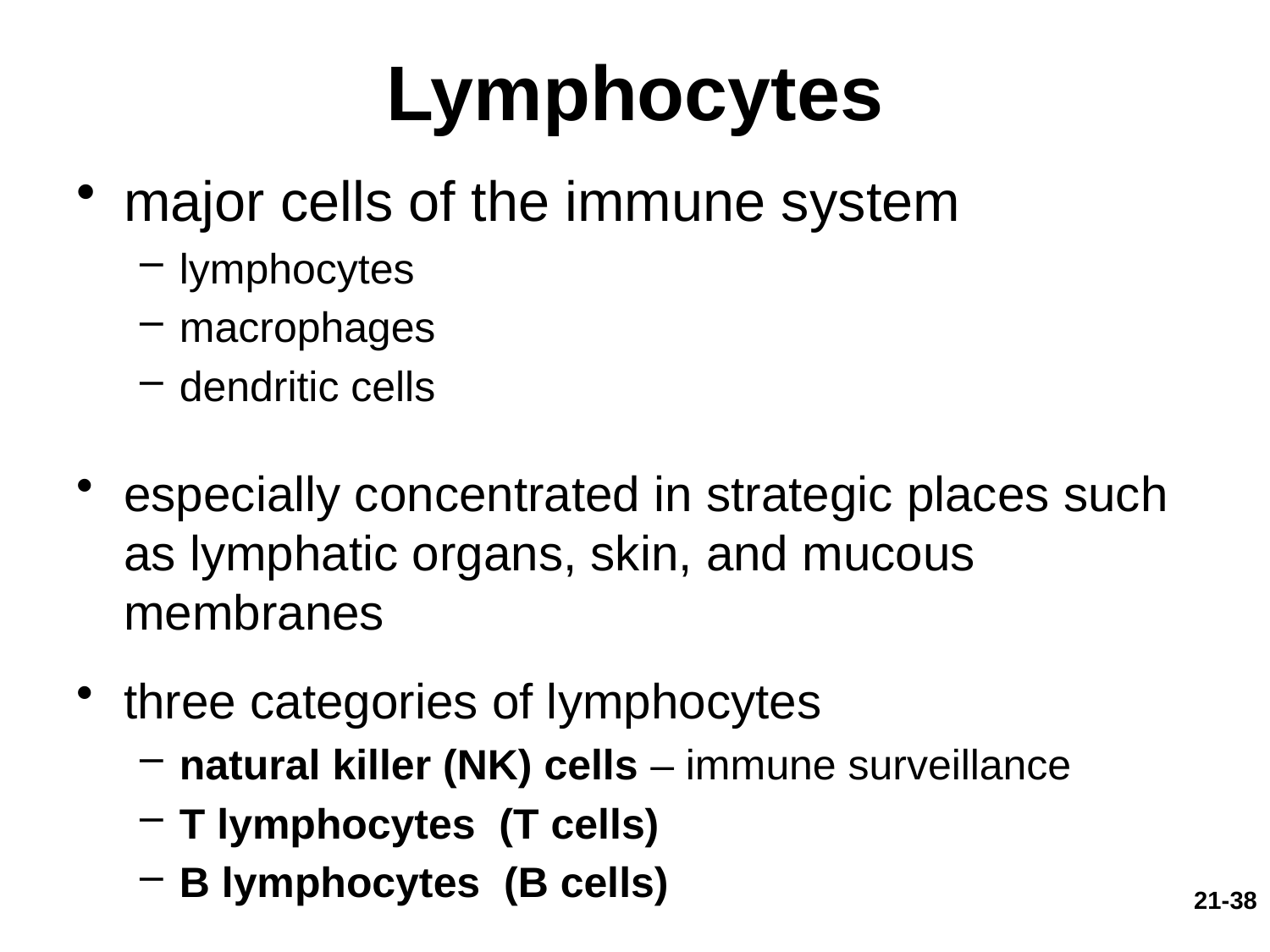

# Lymphocytes
major cells of the immune system
lymphocytes
macrophages
dendritic cells

especially concentrated in strategic places such as lymphatic organs, skin, and mucous membranes

three categories of lymphocytes
natural killer (NK) cells – immune surveillance
T lymphocytes  (T cells)
B lymphocytes  (B cells)
21-38